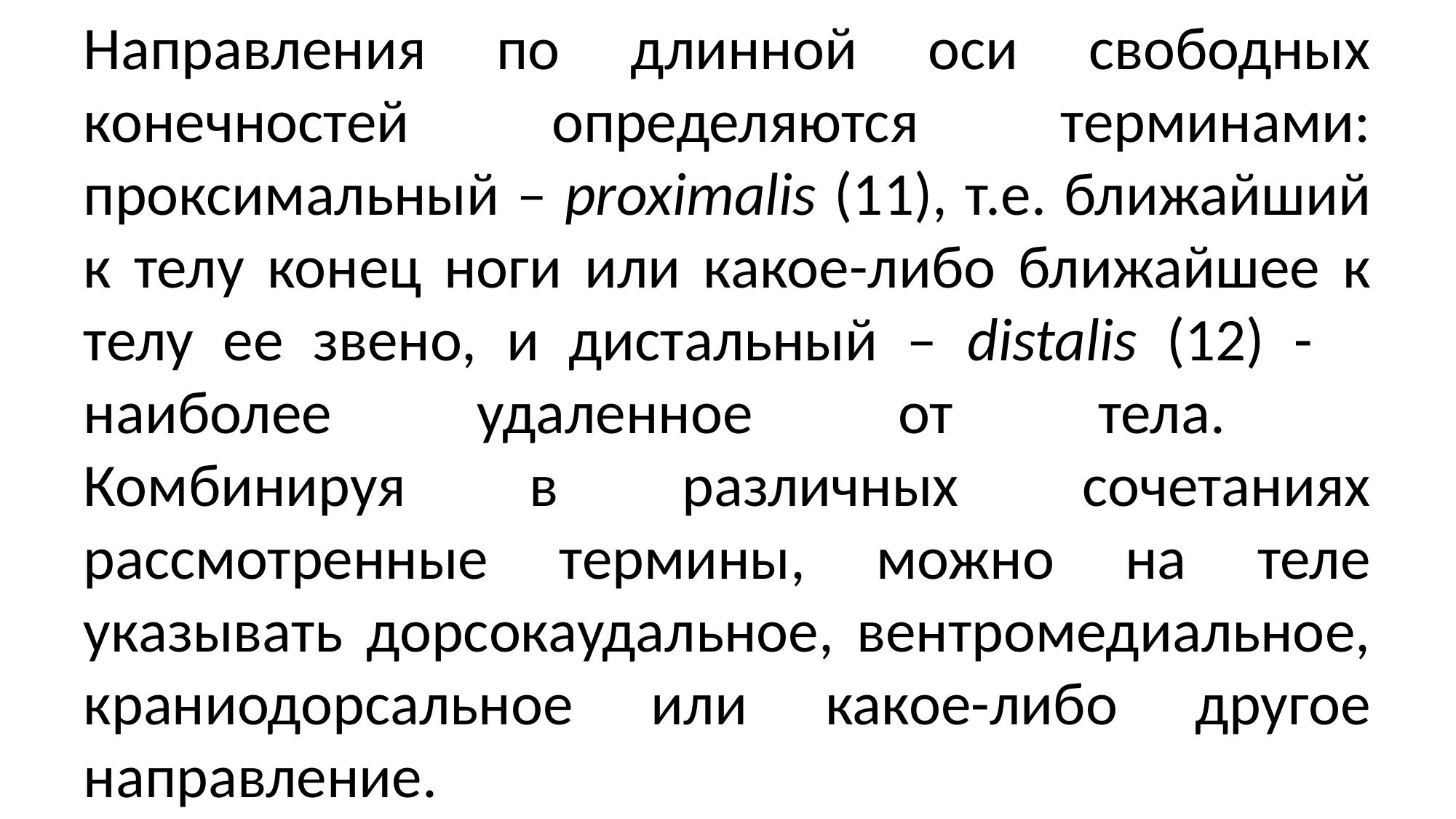

# Направления по длинной оси свободных конечностей определяются терминами: проксимальный – proximalis (11), т.е. ближайший к телу конец ноги или какое-либо ближайшее к телу ее звено, и дистальный – distalis (12) -   наиболее удаленное от тела. Комбинируя в различных сочетаниях рассмотренные термины, можно на теле указывать дорсокаудальное, вентромедиальное, краниодорсальное или какое-либо другое направление.